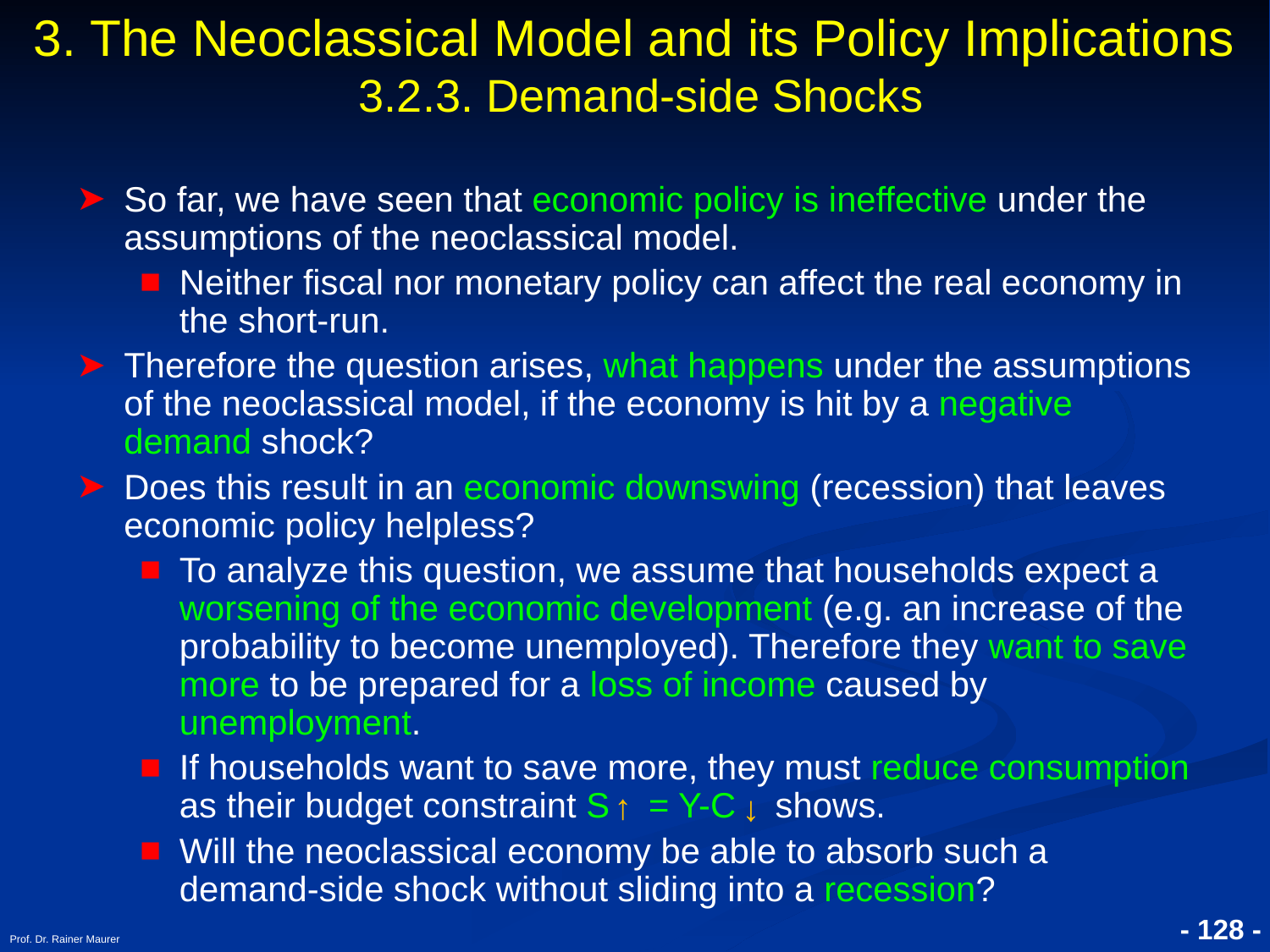

3. The Neoclassical Model and its Policy Implications
 3.2.3. Demand-side Shocks
So far, we have seen that economic policy is ineffective under the assumptions of the neoclassical model.
Neither fiscal nor monetary policy can affect the real economy in the short-run.
Therefore the question arises, what happens under the assumptions of the neoclassical model, if the economy is hit by a negative demand shock?
Does this result in an economic downswing (recession) that leaves economic policy helpless?
To analyze this question, we assume that households expect a worsening of the economic development (e.g. an increase of the probability to become unemployed). Therefore they want to save more to be prepared for a loss of income caused by unemployment.
If households want to save more, they must reduce consumption as their budget constraint S    = Y-C    shows.
Will the neoclassical economy be able to absorb such a demand-side shock without sliding into a recession?
↑
↓
Prof. Dr. Rainer Maurer
- 128 -